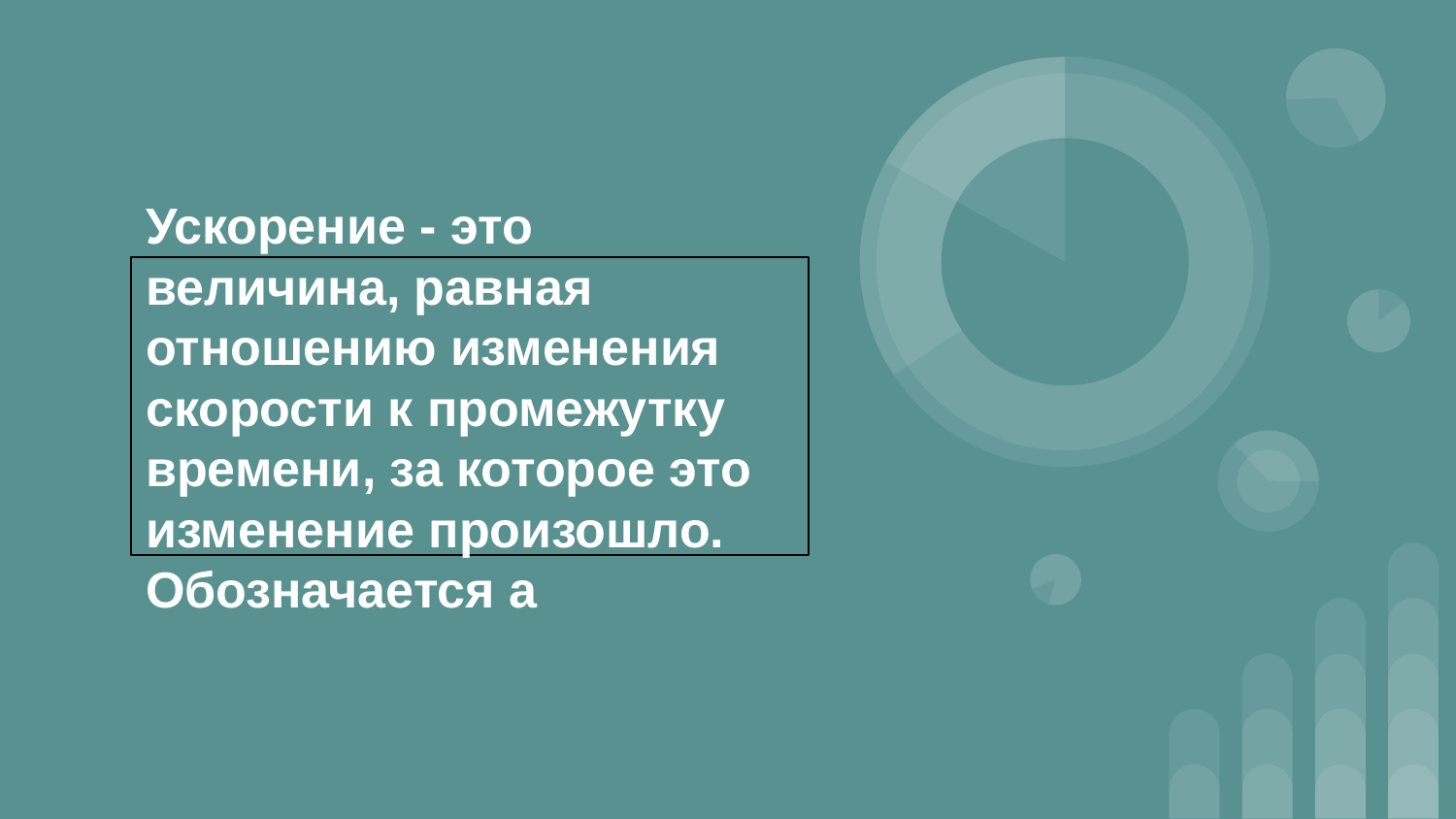

# Ускорение - это величина, равная отношению изменения скорости к промежутку времени, за которое это изменение произошло. Обозначается a